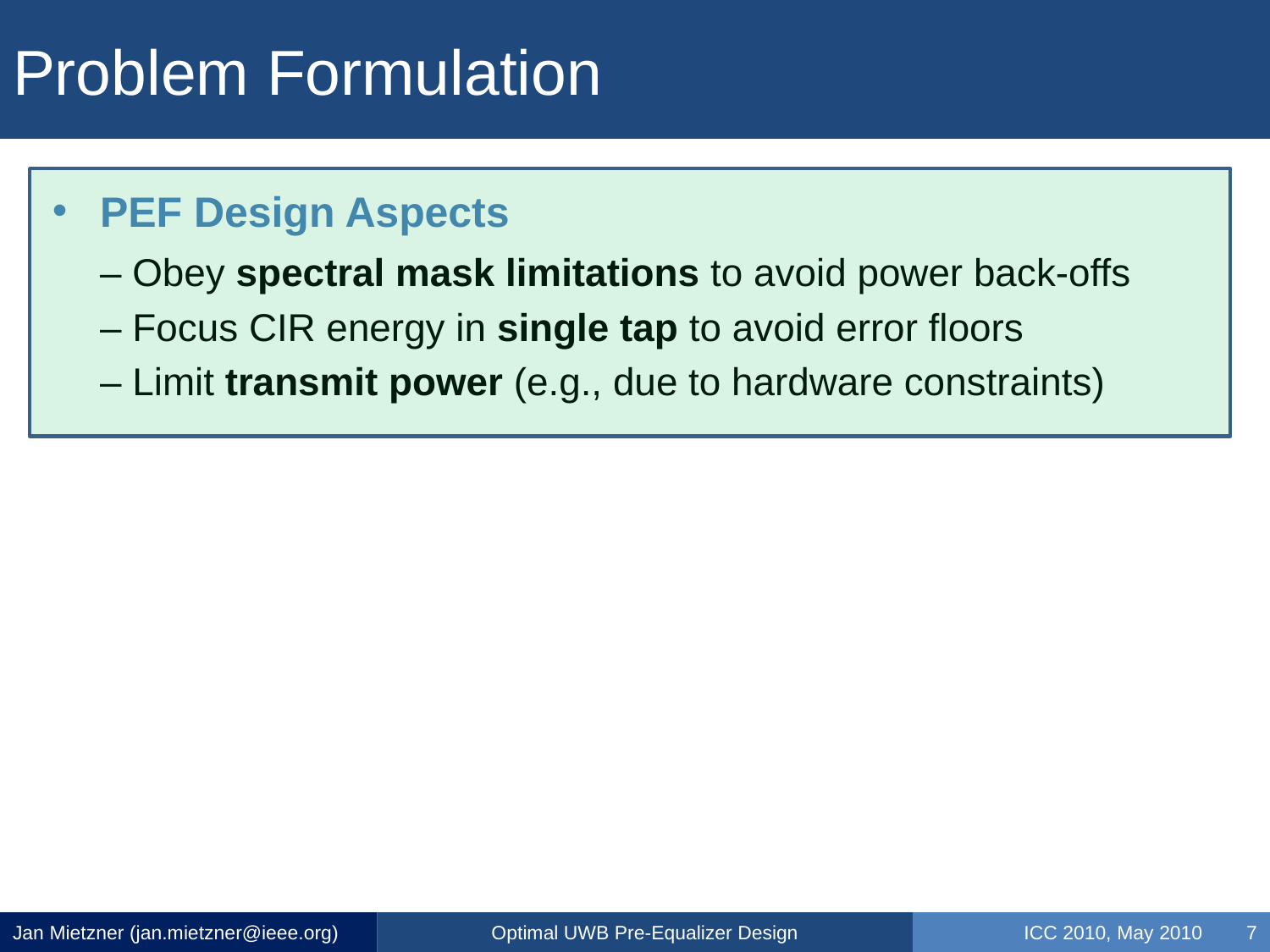

# Problem Formulation

PEF Design Aspects
	– Obey spectral mask limitations to avoid power back-offs
	– Focus CIR energy in single tap to avoid error floors
	– Limit transmit power (e.g., due to hardware constraints)

Jan Mietzner (jan.mietzner@ieee.org)
Optimal UWB Pre-Equalizer Design
ICC 2010, May 2010        7